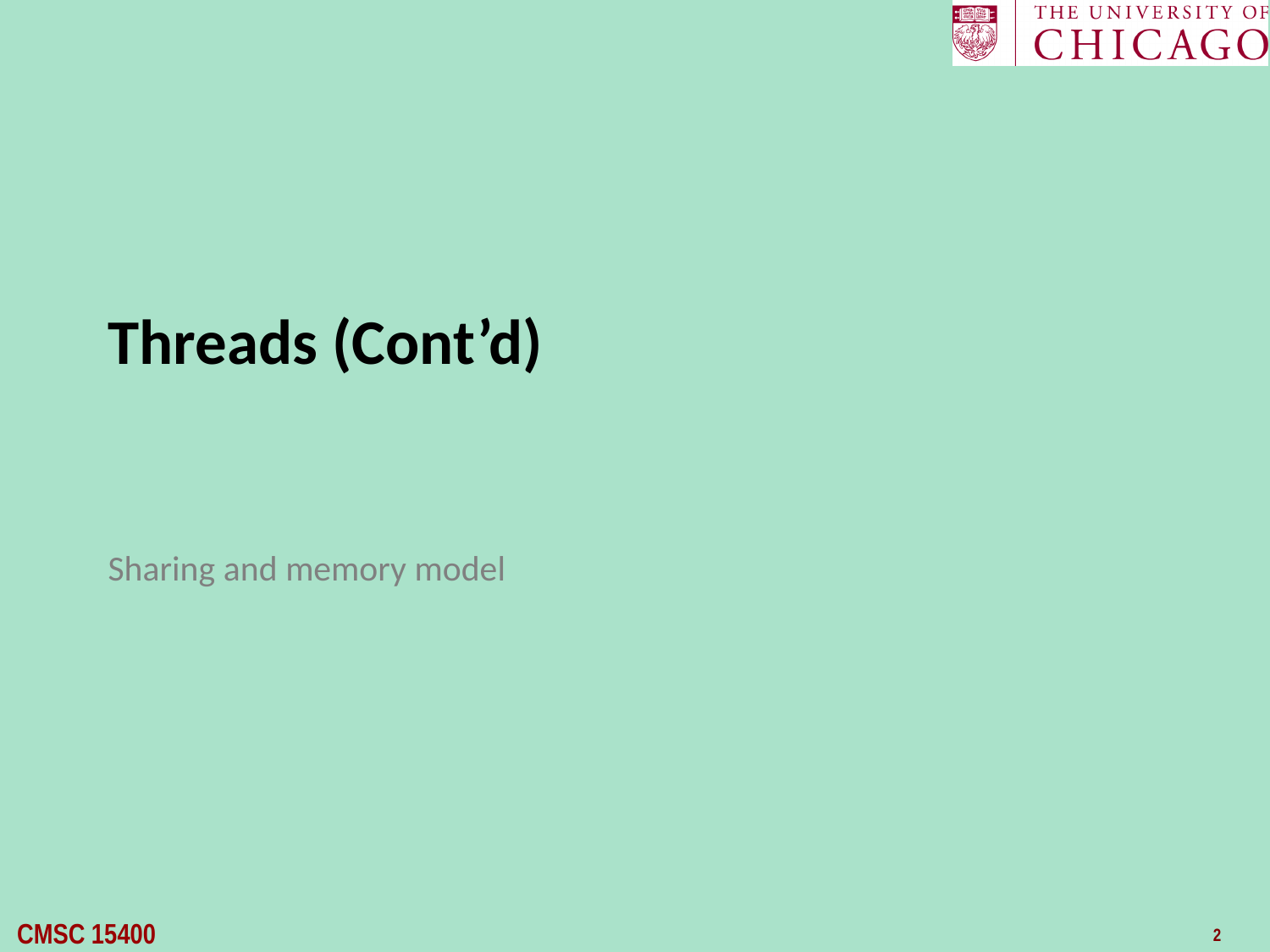

# Threads (Cont’d)
Sharing and memory model